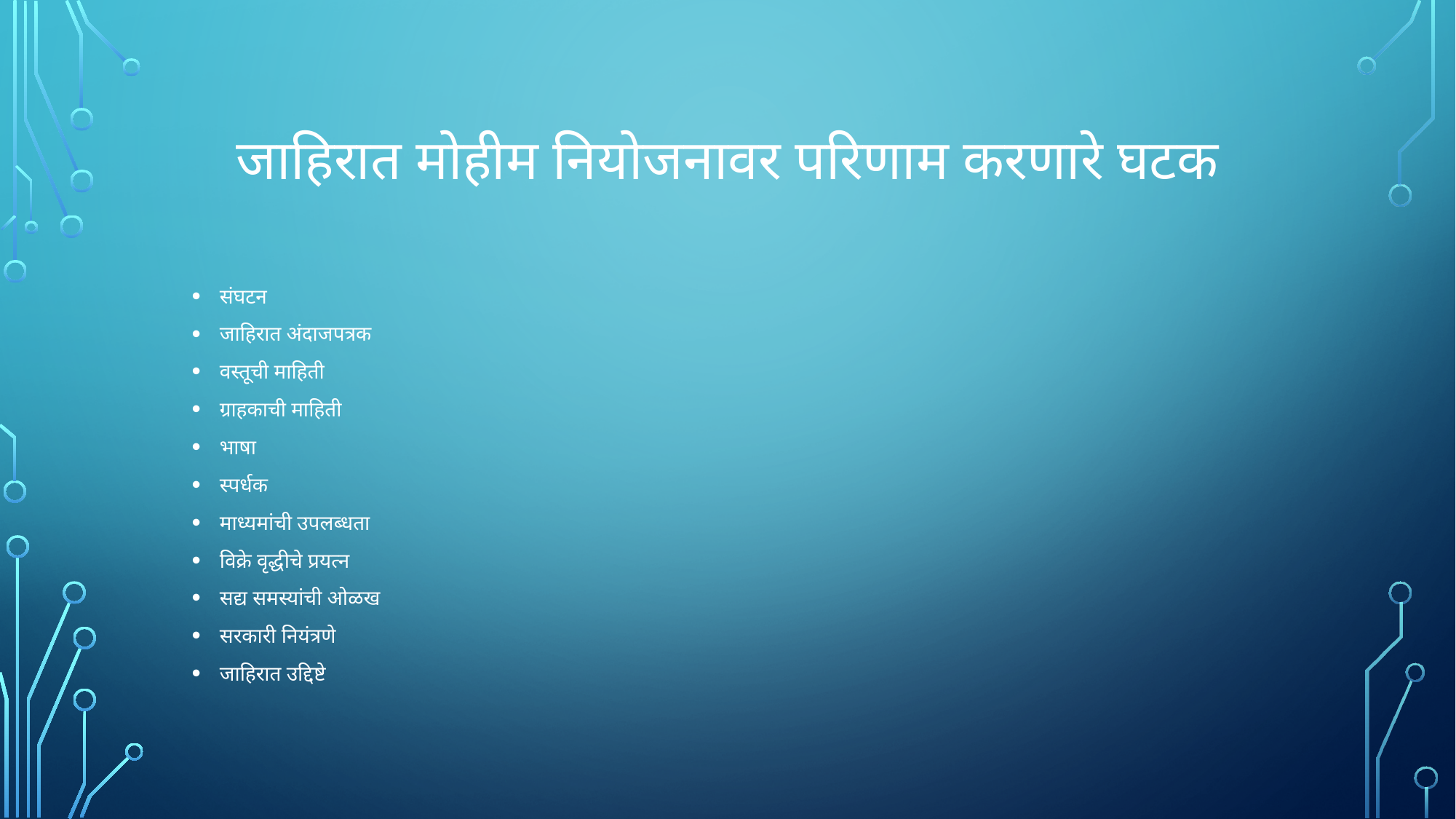

# जाहिरात मोहीम नियोजनावर परिणाम करणारे घटक
संघटन
जाहिरात अंदाजपत्रक
वस्तूची माहिती
ग्राहकाची माहिती
भाषा
स्पर्धक
माध्यमांची उपलब्धता
विक्रे वृद्धीचे प्रयत्न
सद्य समस्यांची ओळख
सरकारी नियंत्रणे
जाहिरात उद्दिष्टे